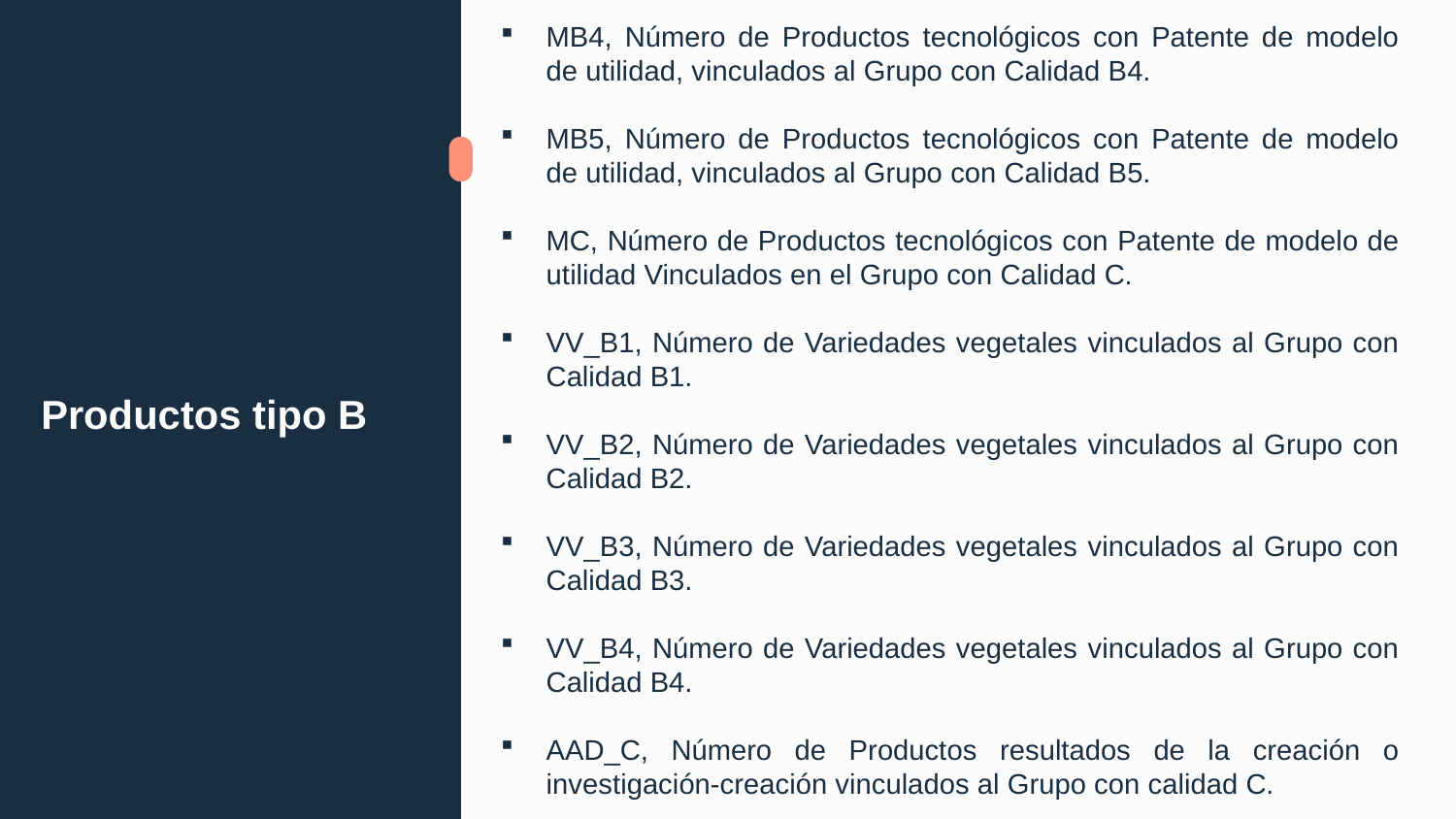

MB4, Número de Productos tecnológicos con Patente de modelo de utilidad, vinculados al Grupo con Calidad B4.

MB5, Número de Productos tecnológicos con Patente de modelo de utilidad, vinculados al Grupo con Calidad B5.

MC, Número de Productos tecnológicos con Patente de modelo de utilidad Vinculados en el Grupo con Calidad C.

VV_B1, Número de Variedades vegetales vinculados al Grupo con Calidad B1.

VV_B2, Número de Variedades vegetales vinculados al Grupo con Calidad B2.

VV_B3, Número de Variedades vegetales vinculados al Grupo con Calidad B3.

VV_B4, Número de Variedades vegetales vinculados al Grupo con Calidad B4.

AAD_C, Número de Productos resultados de la creación o investigación-creación vinculados al Grupo con calidad C.

# Productos tipo B